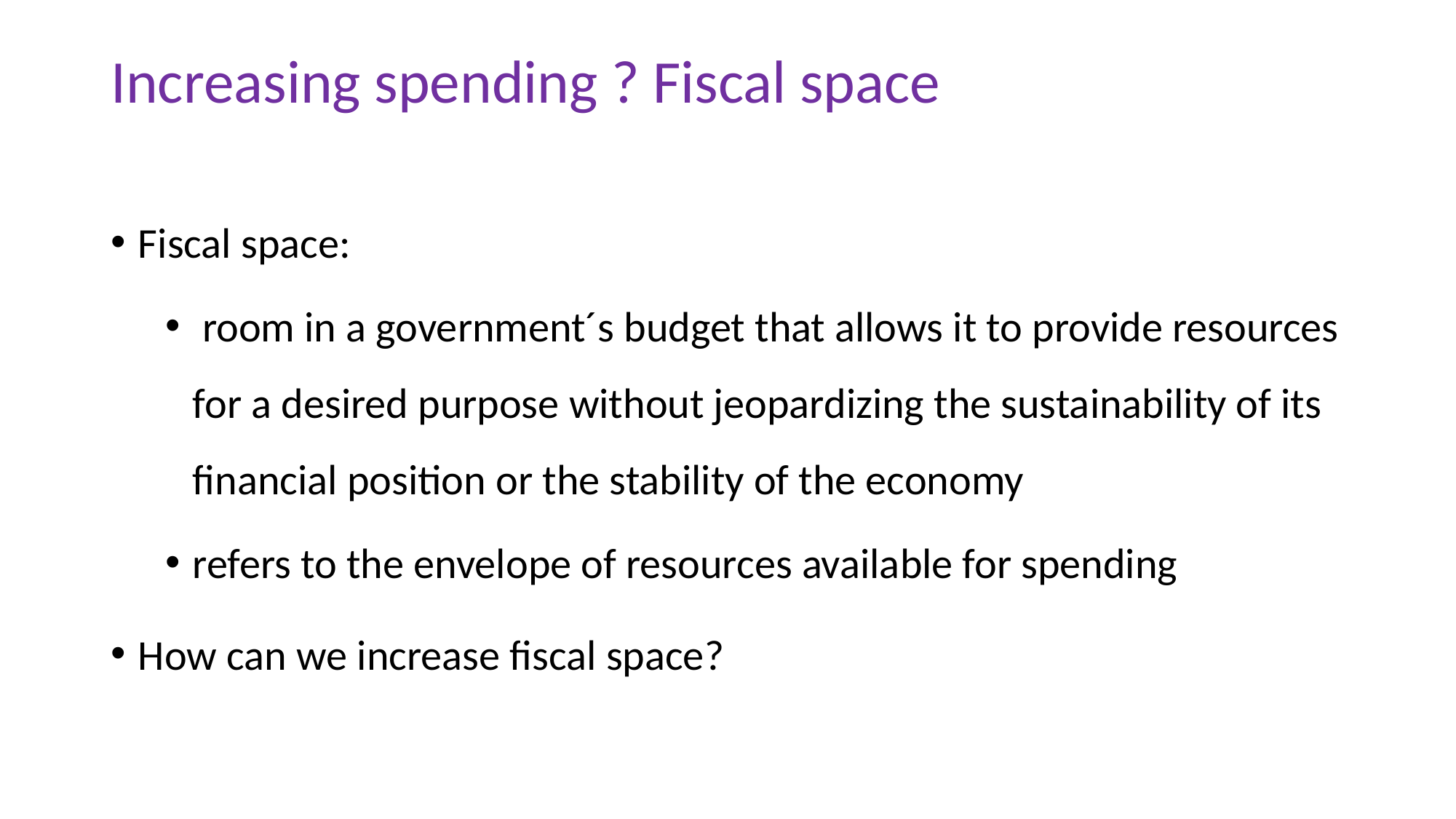

# Increasing spending ? Fiscal space
Fiscal space:
 room in a government´s budget that allows it to provide resources for a desired purpose without jeopardizing the sustainability of its financial position or the stability of the economy
refers to the envelope of resources available for spending
How can we increase fiscal space?